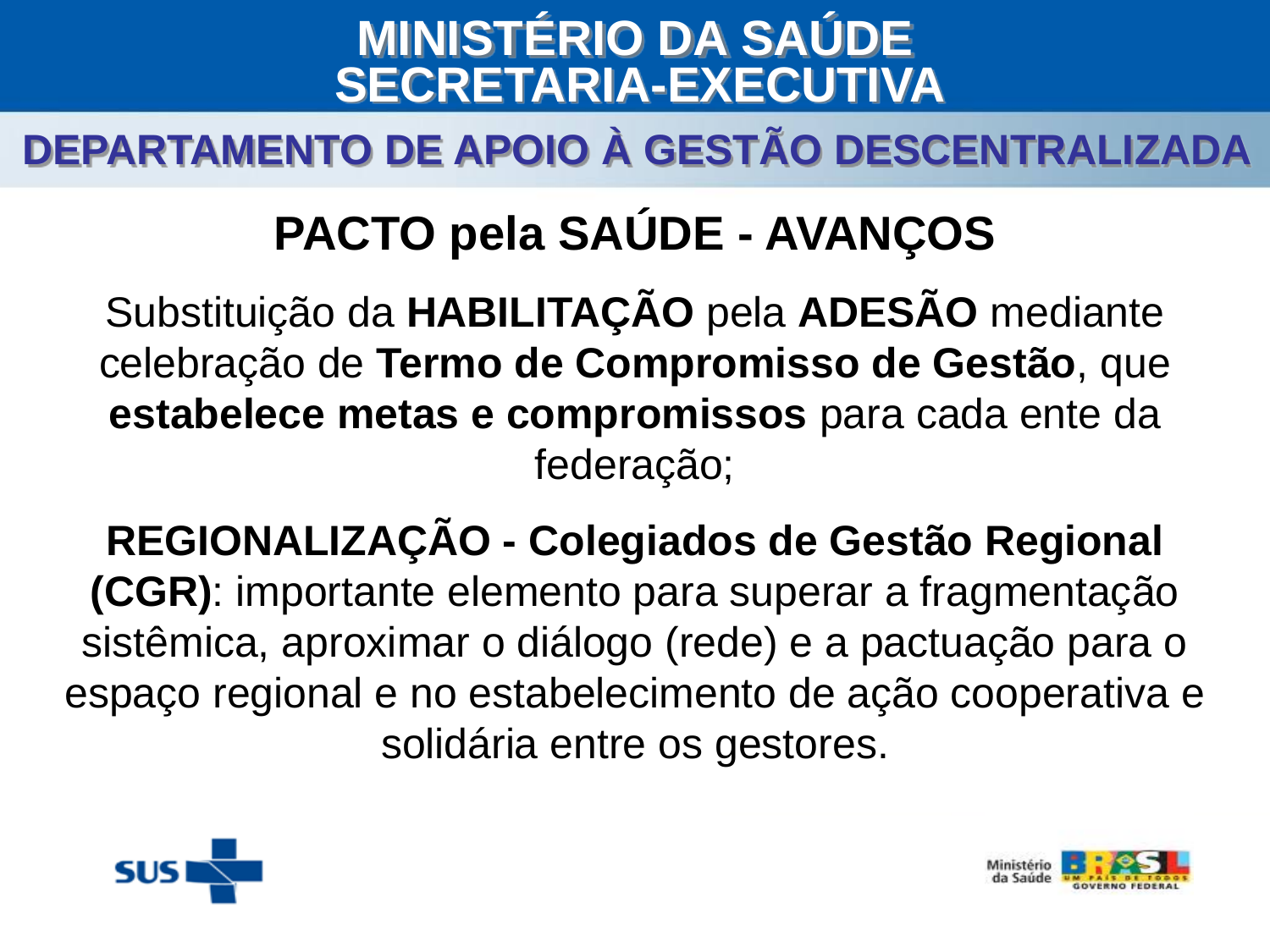

MINISTÉRIO DA SAÚDE
SECRETARIA-EXECUTIVA
DEPARTAMENTO DE APOIO À GESTÃO DESCENTRALIZADA
PACTO pela SAÚDE - AVANÇOS

Substituição da HABILITAÇÃO pela ADESÃO mediante celebração de Termo de Compromisso de Gestão, que estabelece metas e compromissos para cada ente da federação;

REGIONALIZAÇÃO - Colegiados de Gestão Regional (CGR): importante elemento para superar a fragmentação sistêmica, aproximar o diálogo (rede) e a pactuação para o espaço regional e no estabelecimento de ação cooperativa e solidária entre os gestores.